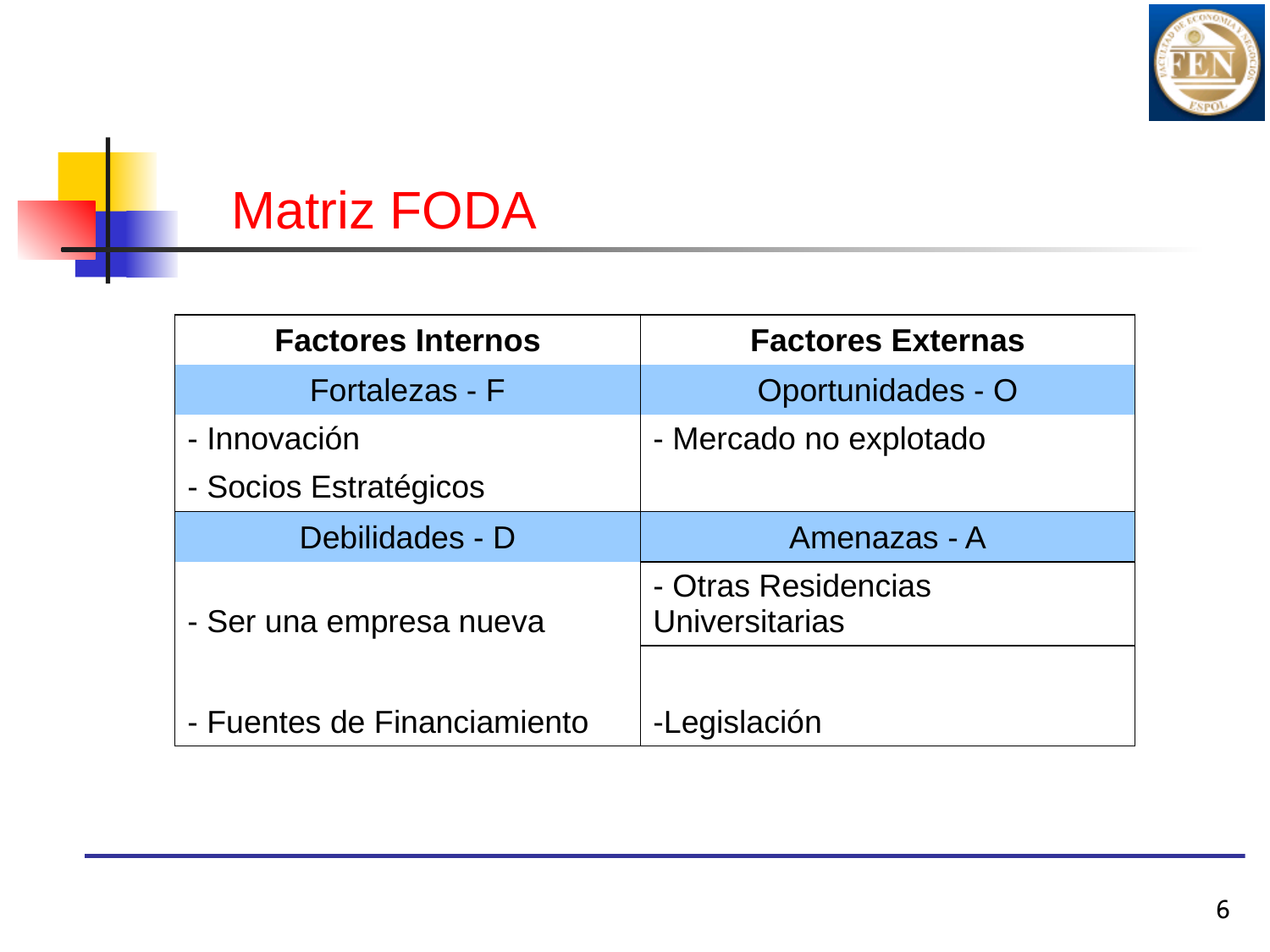

# Matriz FODA
| Factores Internos | Factores Externas |
| --- | --- |
| Fortalezas - F | Oportunidades - O |
| - Innovación | - Mercado no explotado |
| - Socios Estratégicos |  |
| Debilidades - D | Amenazas - A |
| - Ser una empresa nueva | - Otras Residencias Universitarias |
| - Fuentes de Financiamiento | -Legislación |
6